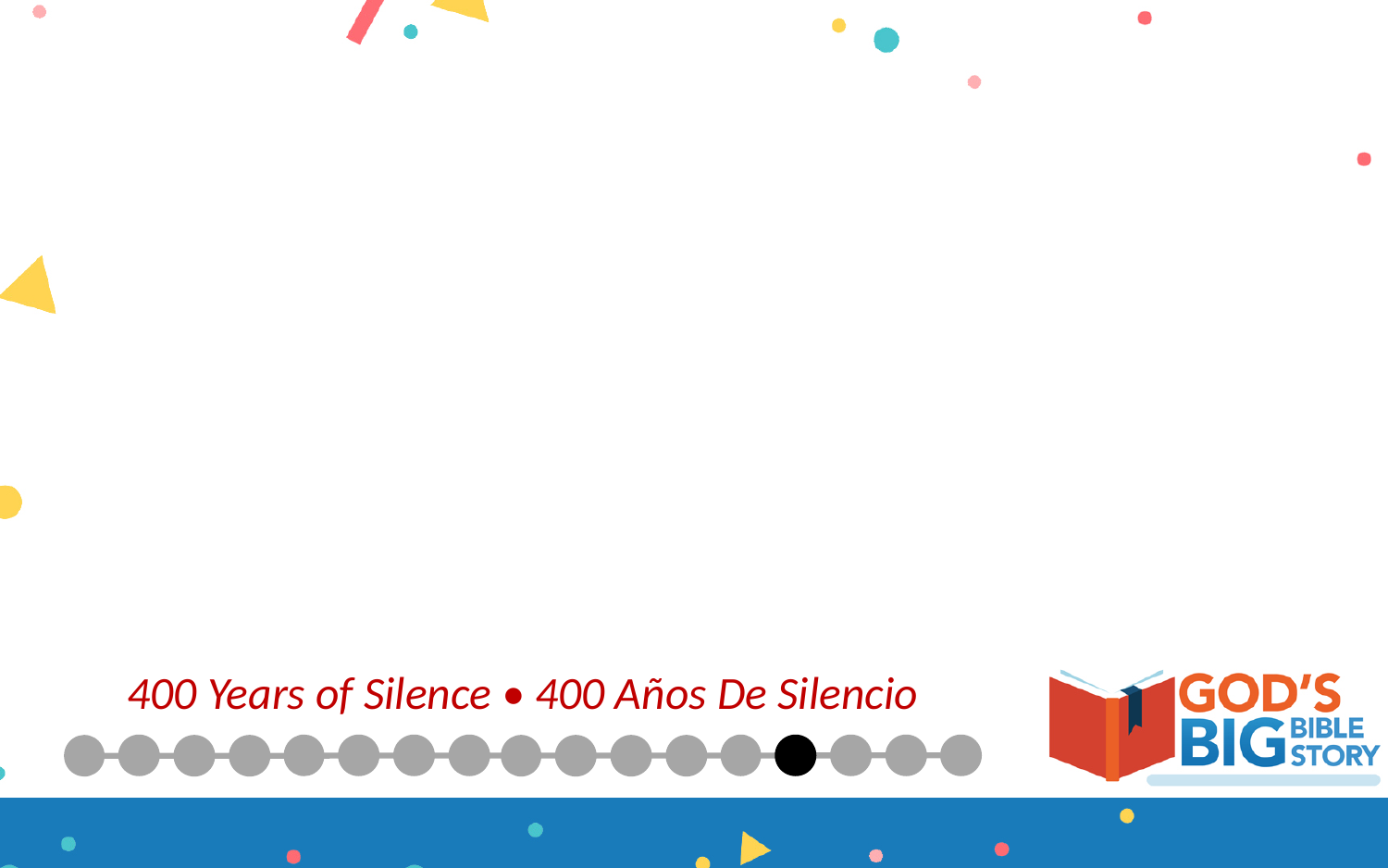

# 400 Years of Silence • 400 Años De Silencio